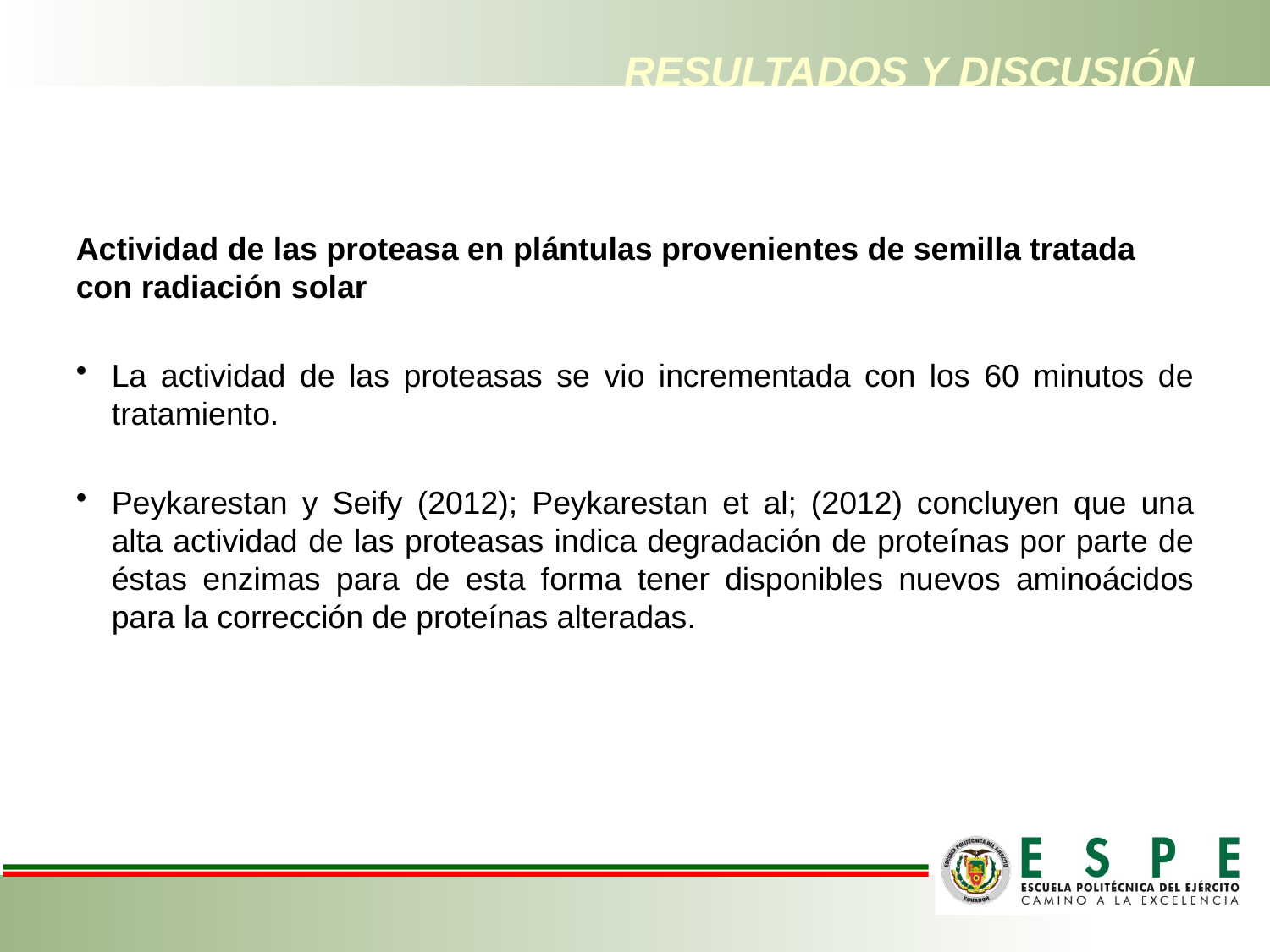

# RESULTADOS Y DISCUSIÓN
Actividad de las proteasa en plántulas provenientes de semilla tratada con radiación solar

La actividad de las proteasas se vio incrementada con los 60 minutos de tratamiento.

Peykarestan y Seify (2012); Peykarestan et al; (2012) concluyen que una alta actividad de las proteasas indica degradación de proteínas por parte de éstas enzimas para de esta forma tener disponibles nuevos aminoácidos para la corrección de proteínas alteradas.